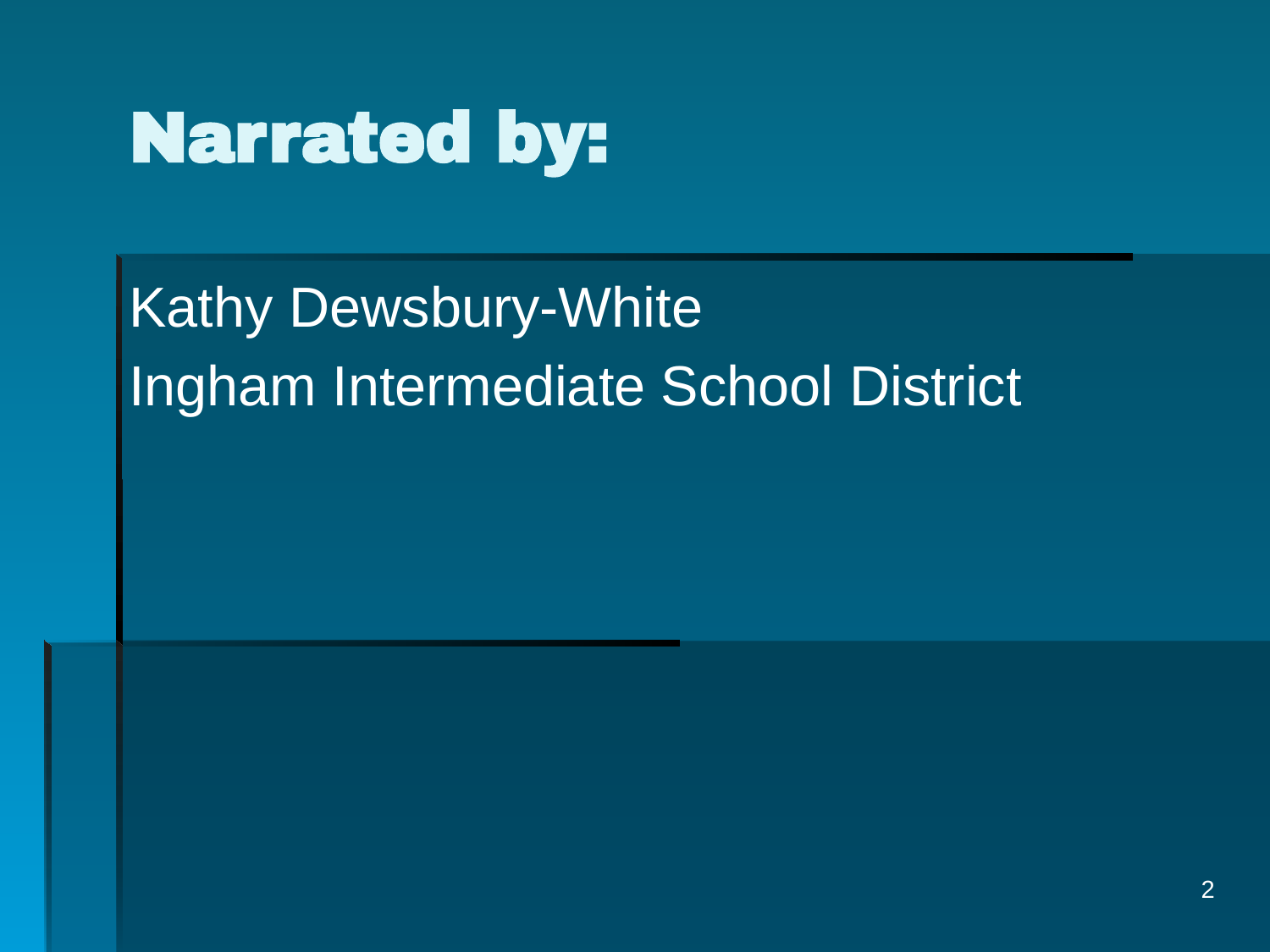

# Narrated by:
Kathy Dewsbury-White
Ingham Intermediate School District

2